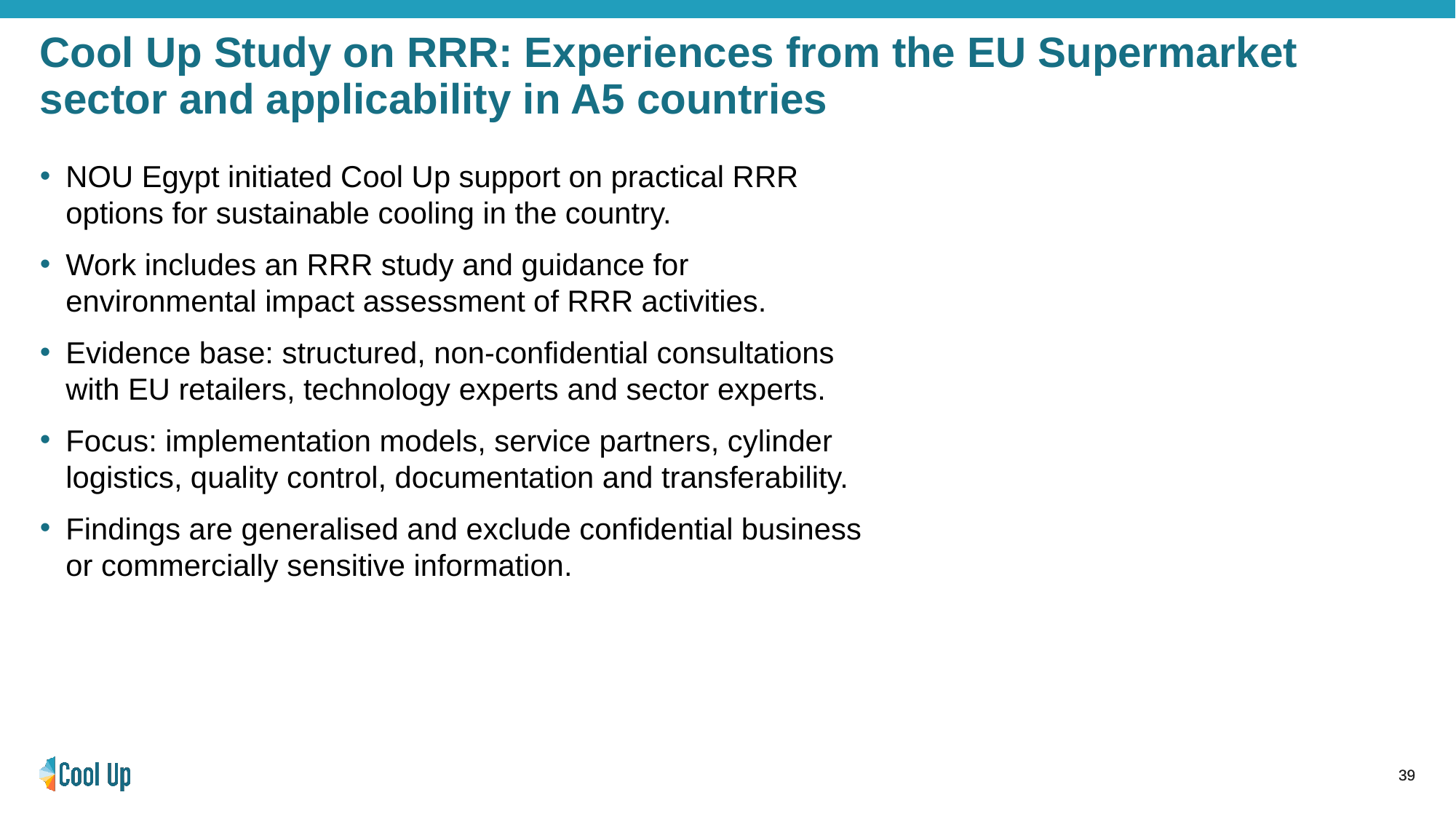

# Cool Up Study on RRR: Experiences from the EU Supermarket sector and applicability in A5 countries
NOU Egypt initiated Cool Up support on practical RRR options for sustainable cooling in the country.
Work includes an RRR study and guidance for environmental impact assessment of RRR activities.
Evidence base: structured, non-confidential consultations with EU retailers, technology experts and sector experts.
Focus: implementation models, service partners, cylinder logistics, quality control, documentation and transferability.
Findings are generalised and exclude confidential business or commercially sensitive information.